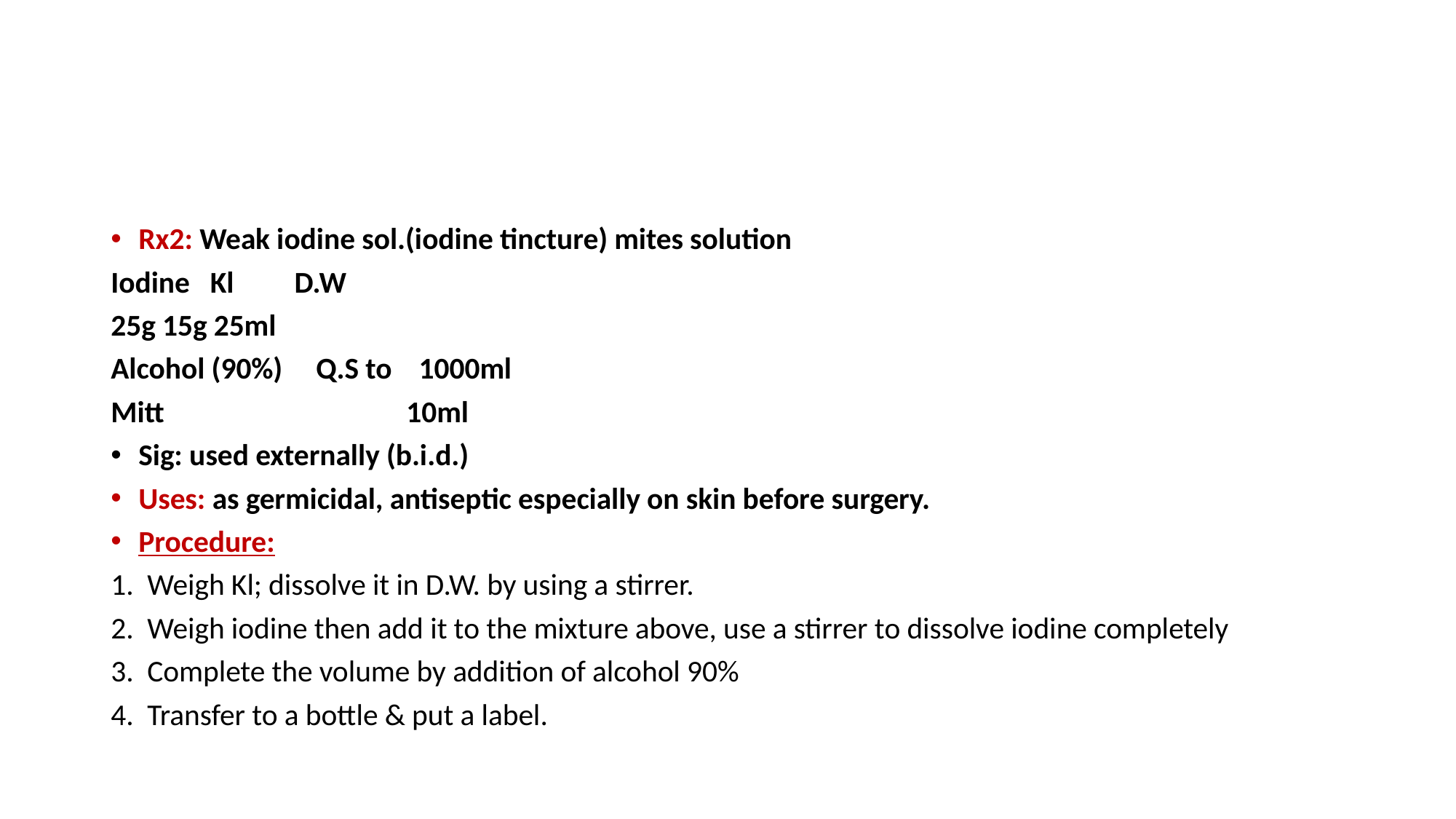

#
Rx2: Weak iodine sol.(iodine tincture) mites solution
Iodine   Kl         D.W
25g 15g 25ml
Alcohol (90%)     Q.S to    1000ml
Mitt                                    10ml
Sig: used externally (b.i.d.)
Uses: as germicidal, antiseptic especially on skin before surgery.
Procedure:
1.  Weigh Kl; dissolve it in D.W. by using a stirrer.
2.  Weigh iodine then add it to the mixture above, use a stirrer to dissolve iodine completely
3.  Complete the volume by addition of alcohol 90%
4.  Transfer to a bottle & put a label.